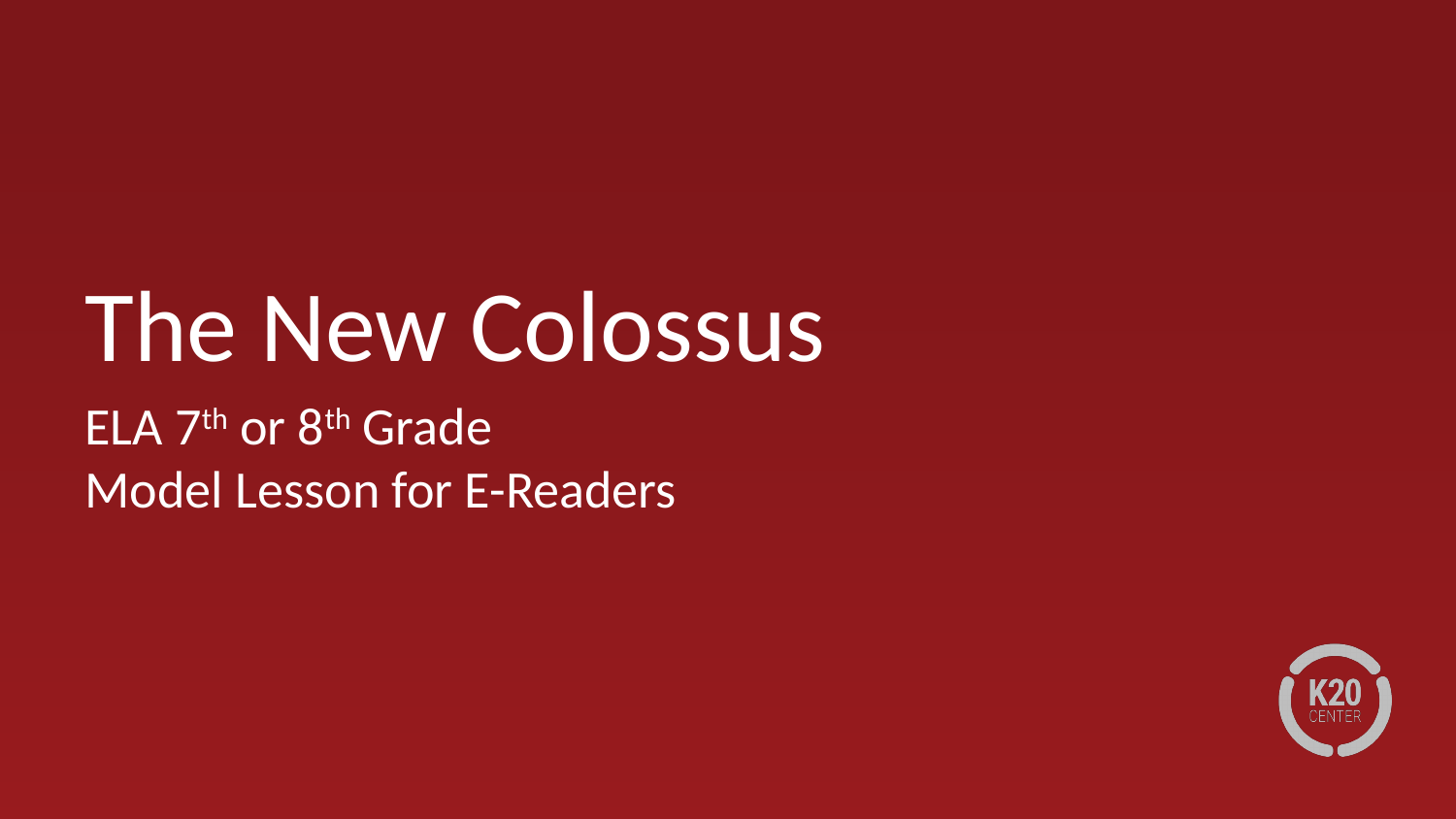

# The New Colossus
ELA 7th or 8th Grade
Model Lesson for E-Readers